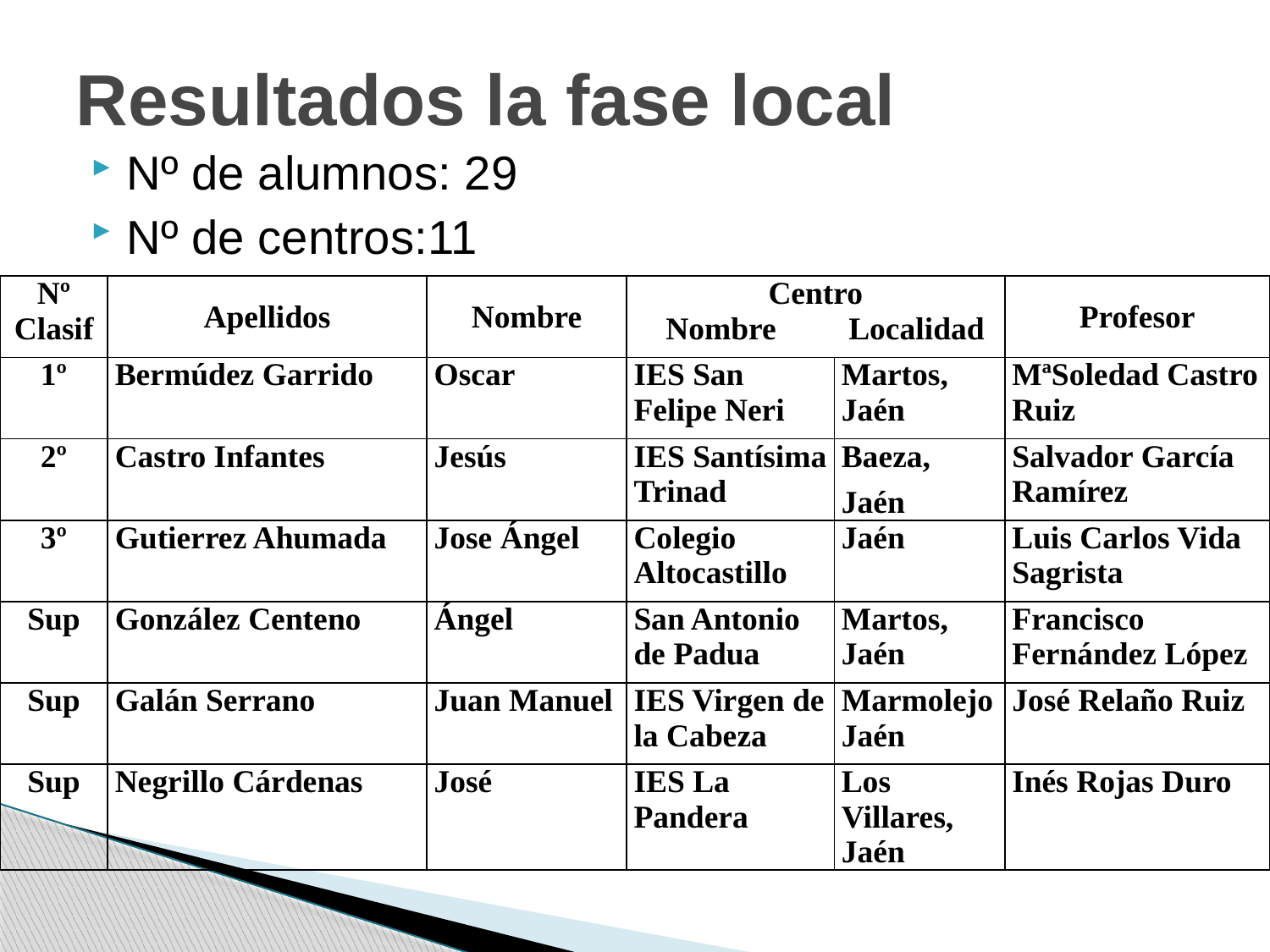

# Resultados la fase local
Nº de alumnos: 29
Nº de centros:11
| Nº Clasif | Apellidos | Nombre | Centro Nombre Localidad |  | Profesor |
| --- | --- | --- | --- | --- | --- |
| 1º | Bermúdez Garrido | Oscar | IES San Felipe Neri | Martos, Jaén | MªSoledad Castro Ruiz |
| 2º | Castro Infantes | Jesús | IES Santísima Trinad | Baeza, Jaén | Salvador García Ramírez |
| 3º | Gutierrez Ahumada | Jose Ángel | Colegio Altocastillo | Jaén | Luis Carlos Vida Sagrista |
| Sup | González Centeno | Ángel | San Antonio de Padua | Martos, Jaén | Francisco Fernández López |
| Sup | Galán Serrano | Juan Manuel | IES Virgen de la Cabeza | Marmolejo Jaén | José Relaño Ruiz |
| Sup | Negrillo Cárdenas | José | IES La Pandera | Los Villares, Jaén | Inés Rojas Duro |